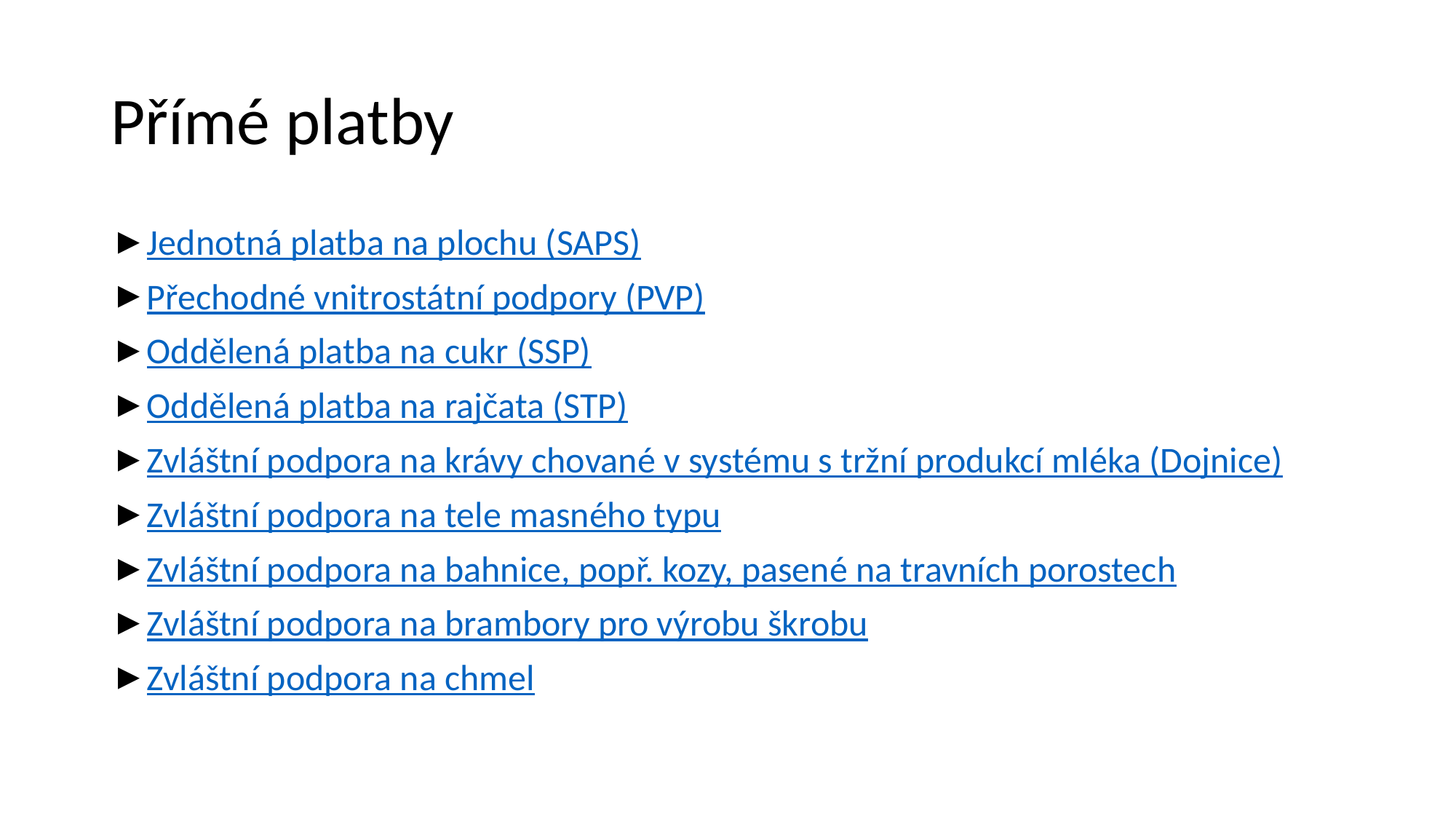

# Přímé platby
Jednotná platba na plochu (SAPS)
Přechodné vnitrostátní podpory (PVP)
Oddělená platba na cukr (SSP)
Oddělená platba na rajčata (STP)
Zvláštní podpora na krávy chované v systému s tržní produkcí mléka (Dojnice)
Zvláštní podpora na tele masného typu
Zvláštní podpora na bahnice, popř. kozy, pasené na travních porostech
Zvláštní podpora na brambory pro výrobu škrobu
Zvláštní podpora na chmel